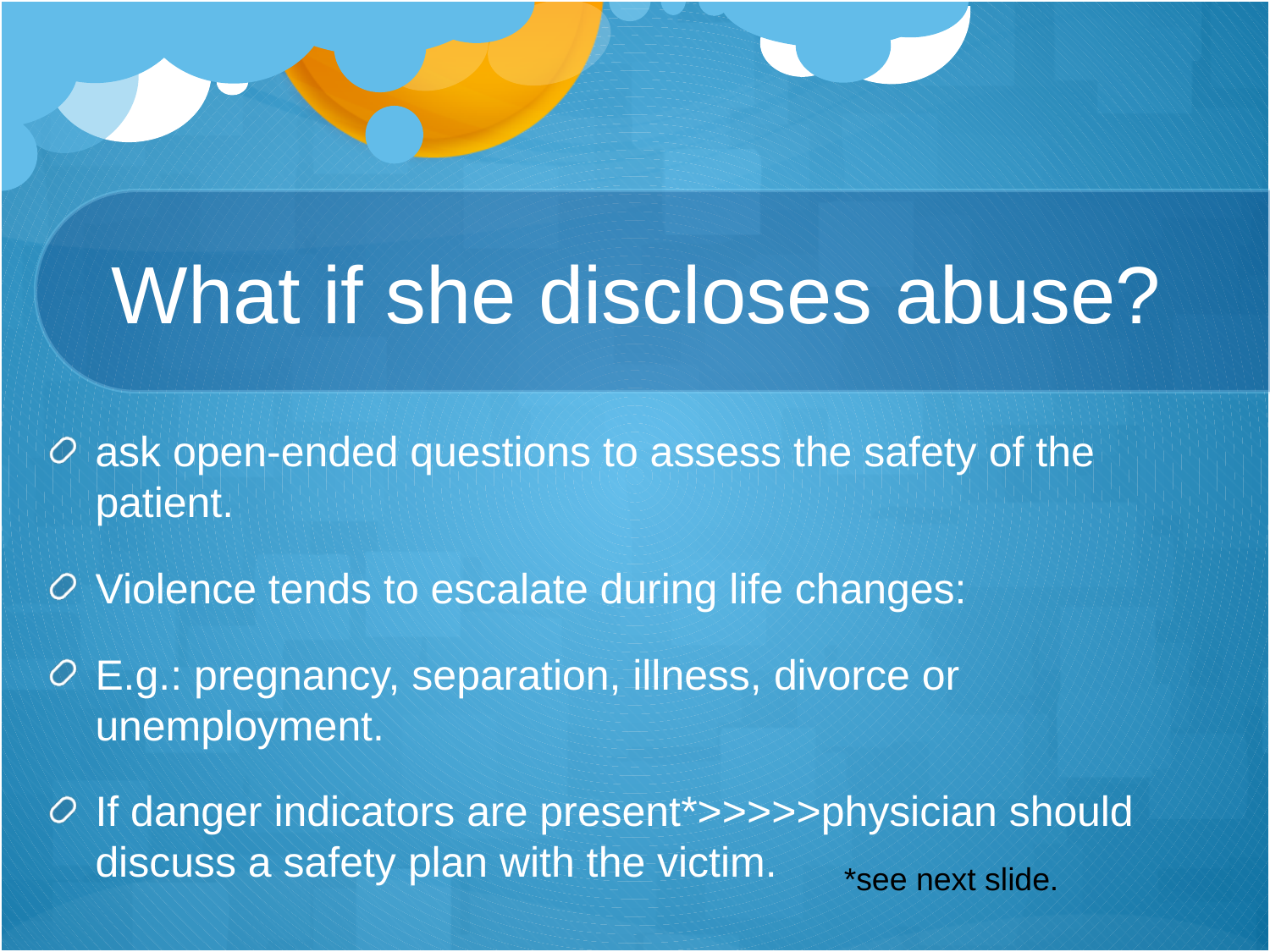

# What if she discloses abuse?
ask open-ended questions to assess the safety of the patient.
Violence tends to escalate during life changes:
E.g.: pregnancy, separation, illness, divorce or unemployment.
If danger indicators are present*>>>>>physician should discuss a safety plan with the victim.

*see next slide.